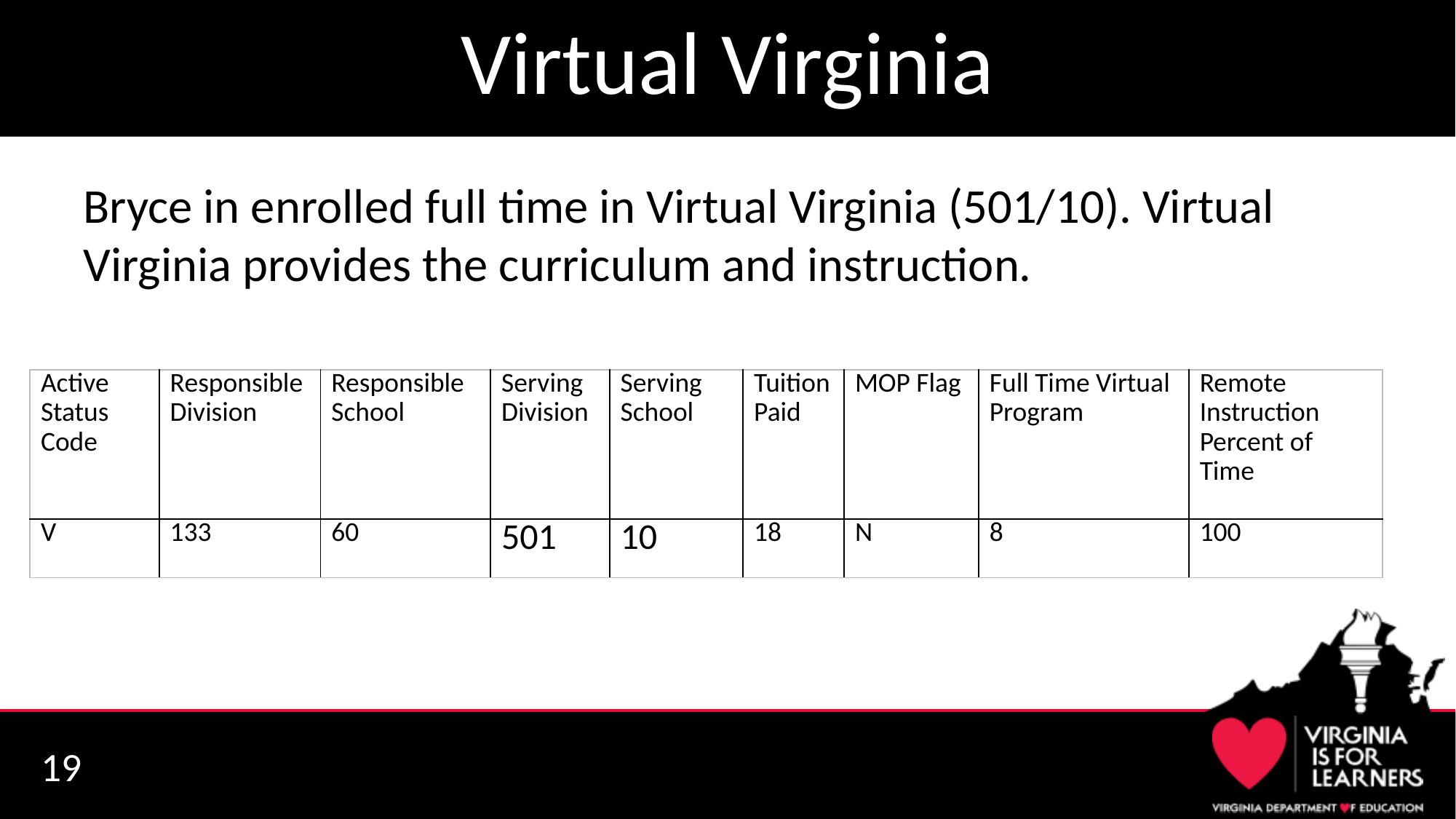

# Virtual Virginia

Bryce in enrolled full time in Virtual Virginia (501/10). Virtual Virginia provides the curriculum and instruction.
| Active Status Code | Responsible Division | Responsible School | Serving Division | Serving School | Tuition Paid | MOP Flag | Full Time Virtual Program | Remote Instruction Percent of Time |
| --- | --- | --- | --- | --- | --- | --- | --- | --- |
| V | 133 | 60 | 501 | 10 | 18 | N | 8 | 100 |